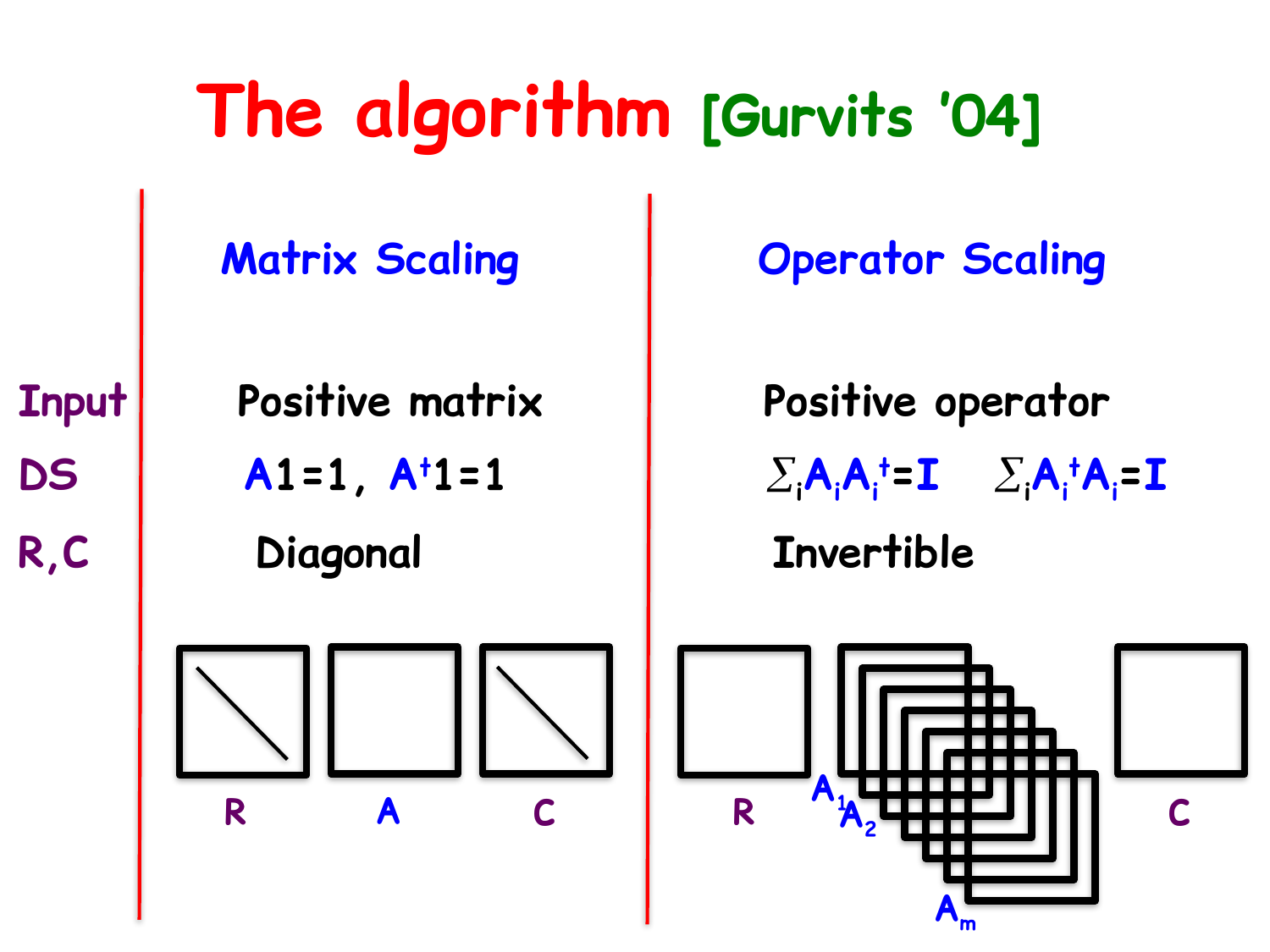

# The algorithm [Gurvits ’04]
           Matrix Scaling             Operator Scaling

Input      Positive matrix            Positive operator
DS         A1=1, At1=1              ∑iAiAit=I   ∑iAitAi=I
R,C         Diagonal                   Invertible

A1

A
R
R
C
C
A2
Am